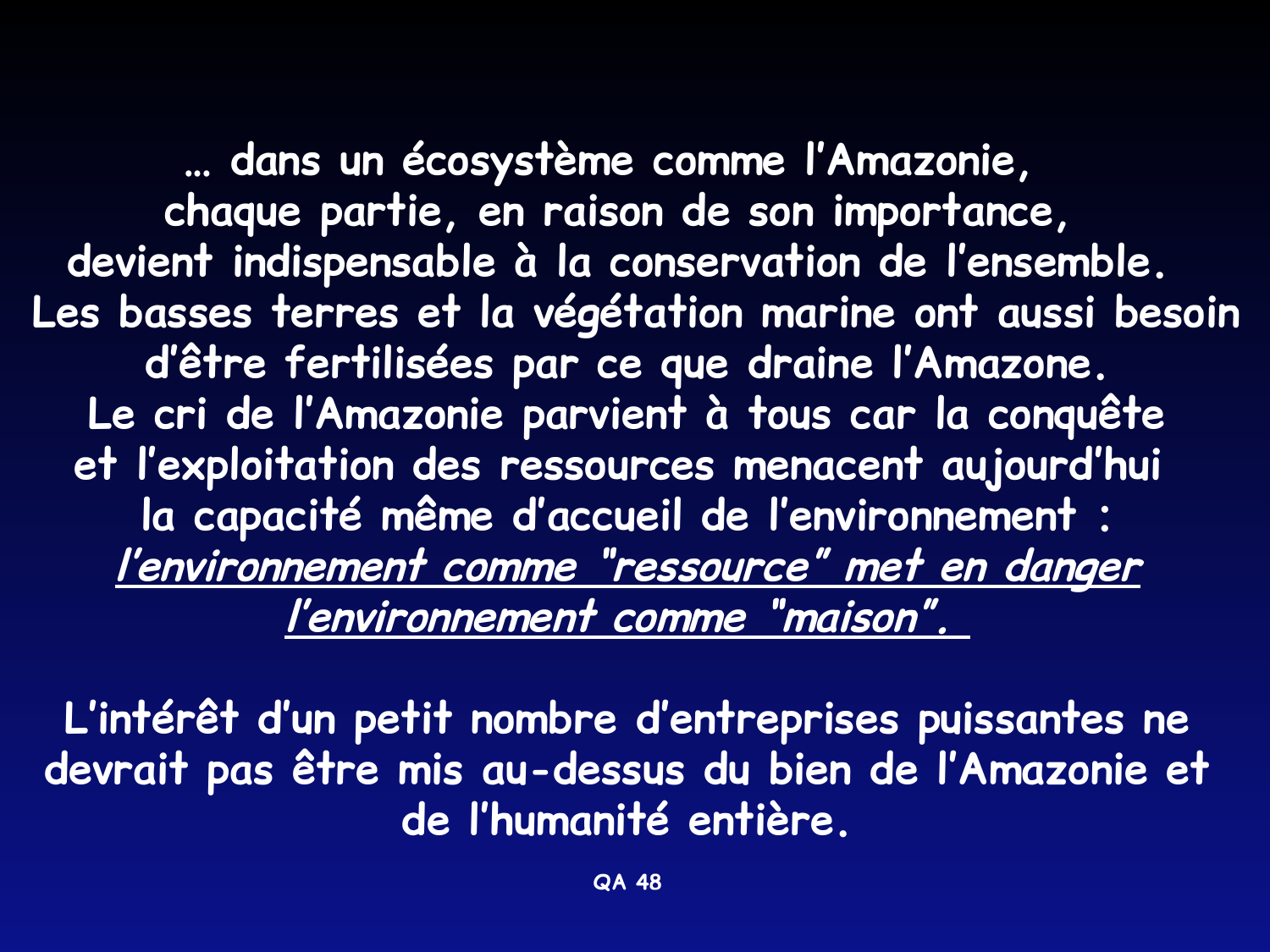

… dans un écosystème comme l’Amazonie,
chaque partie, en raison de son importance,
devient indispensable à la conservation de l’ensemble.
 Les basses terres et la végétation marine ont aussi besoin d’être fertilisées par ce que draine l’Amazone.
 Le cri de l’Amazonie parvient à tous car la conquête
et l’exploitation des ressources menacent aujourd’hui
la capacité même d’accueil de l’environnement : l’environnement comme “ressource” met en danger l’environnement comme “maison”.

L’intérêt d’un petit nombre d’entreprises puissantes ne devrait pas être mis au-dessus du bien de l’Amazonie et de l’humanité entière.
QA 48